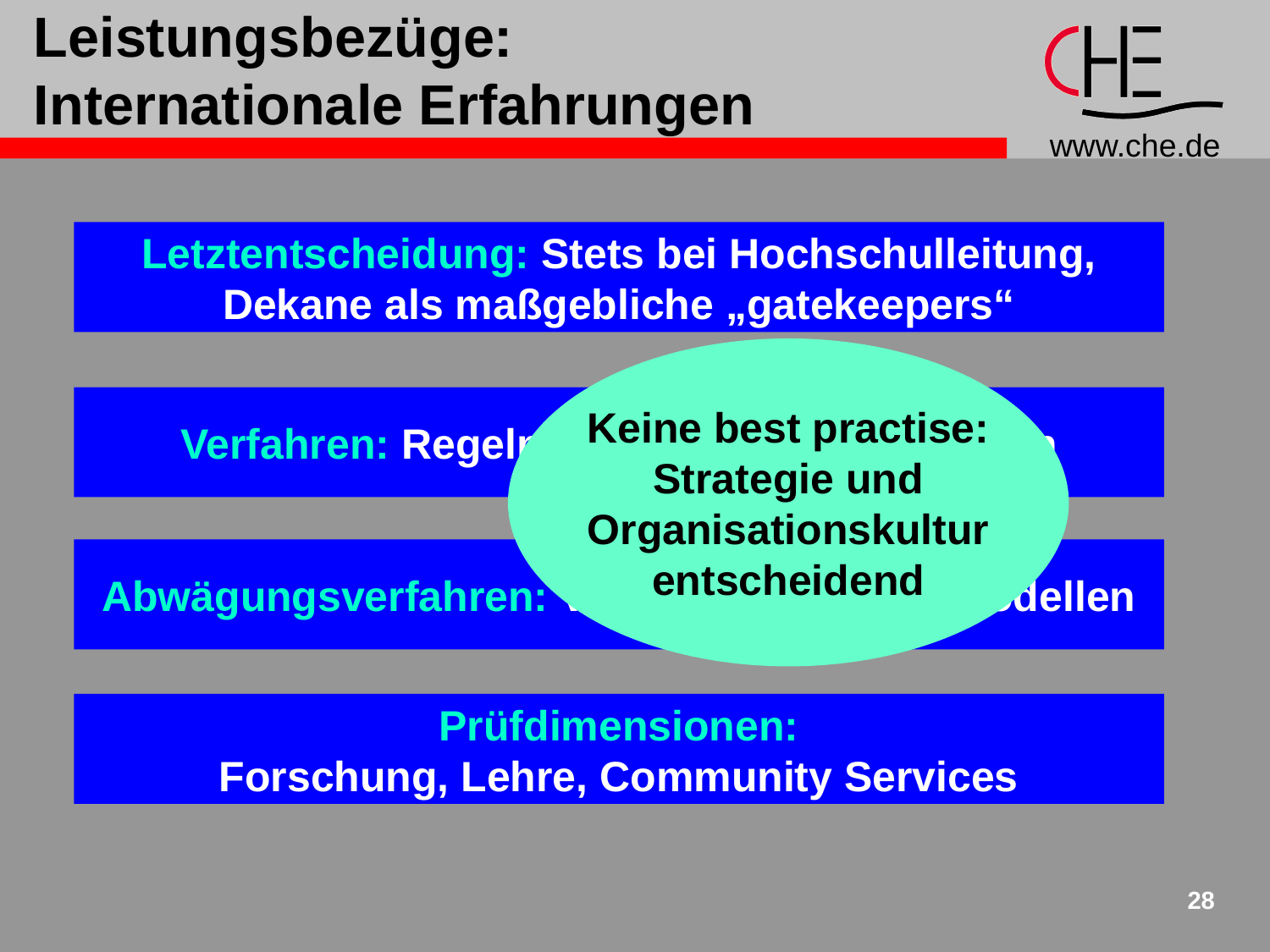

# Leistungsbezüge: Internationale Erfahrungen
Letztentscheidung: Stets bei Hochschulleitung,
Dekane als maßgebliche „gatekeepers“
Keine best practise:
Strategie und
Organisationskultur
entscheidend
Verfahren: Regelmäßig statt anlassbezogen
Abwägungsverfahren: Vorrang vor Formelmodellen
Prüfdimensionen:
Forschung, Lehre, Community Services
28